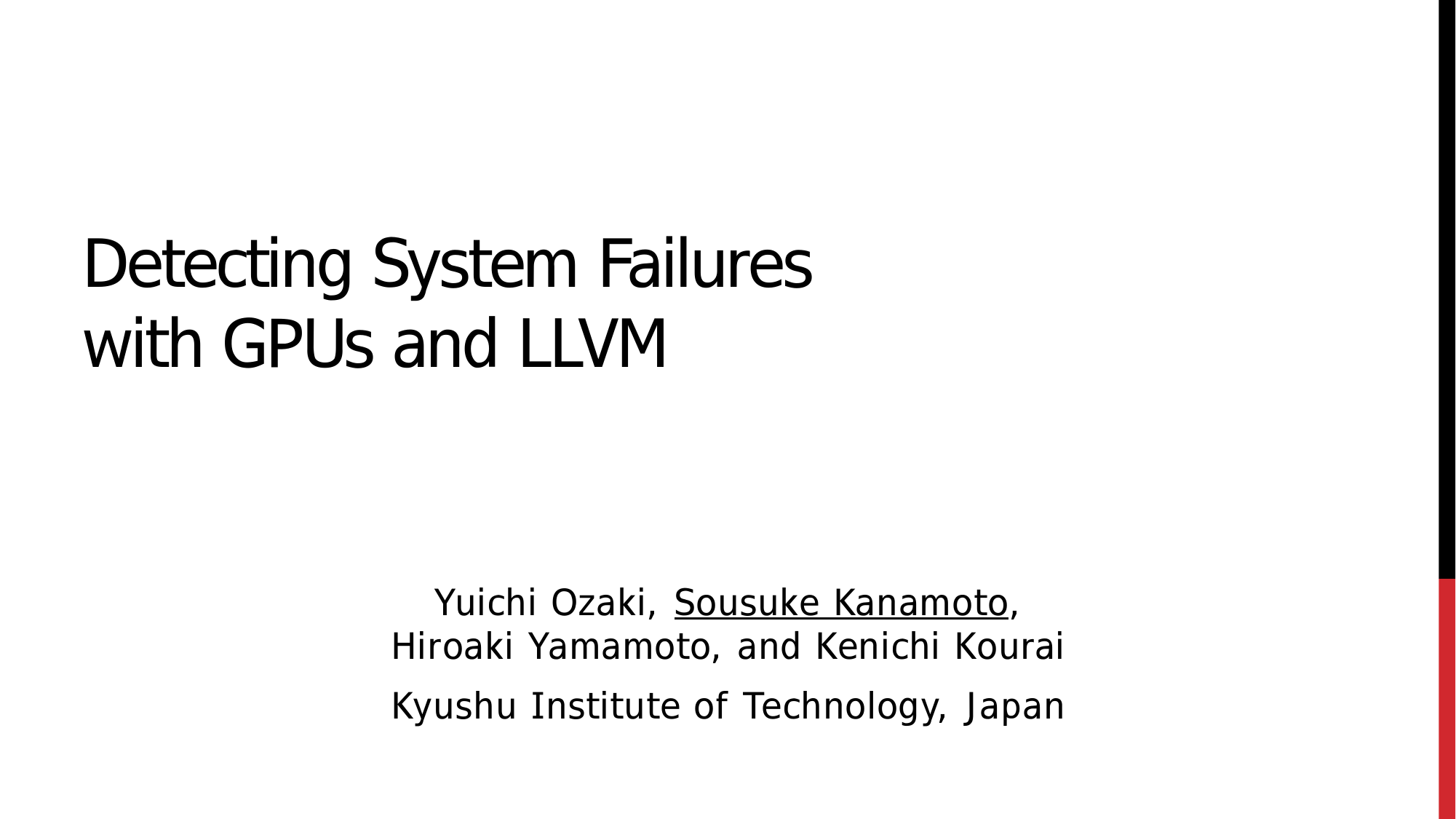

# Detecting System Failures with GPUs and LLVM
Yuichi Ozaki, Sousuke Kanamoto,
Hiroaki Yamamoto, and Kenichi Kourai
Kyushu Institute of Technology, Japan